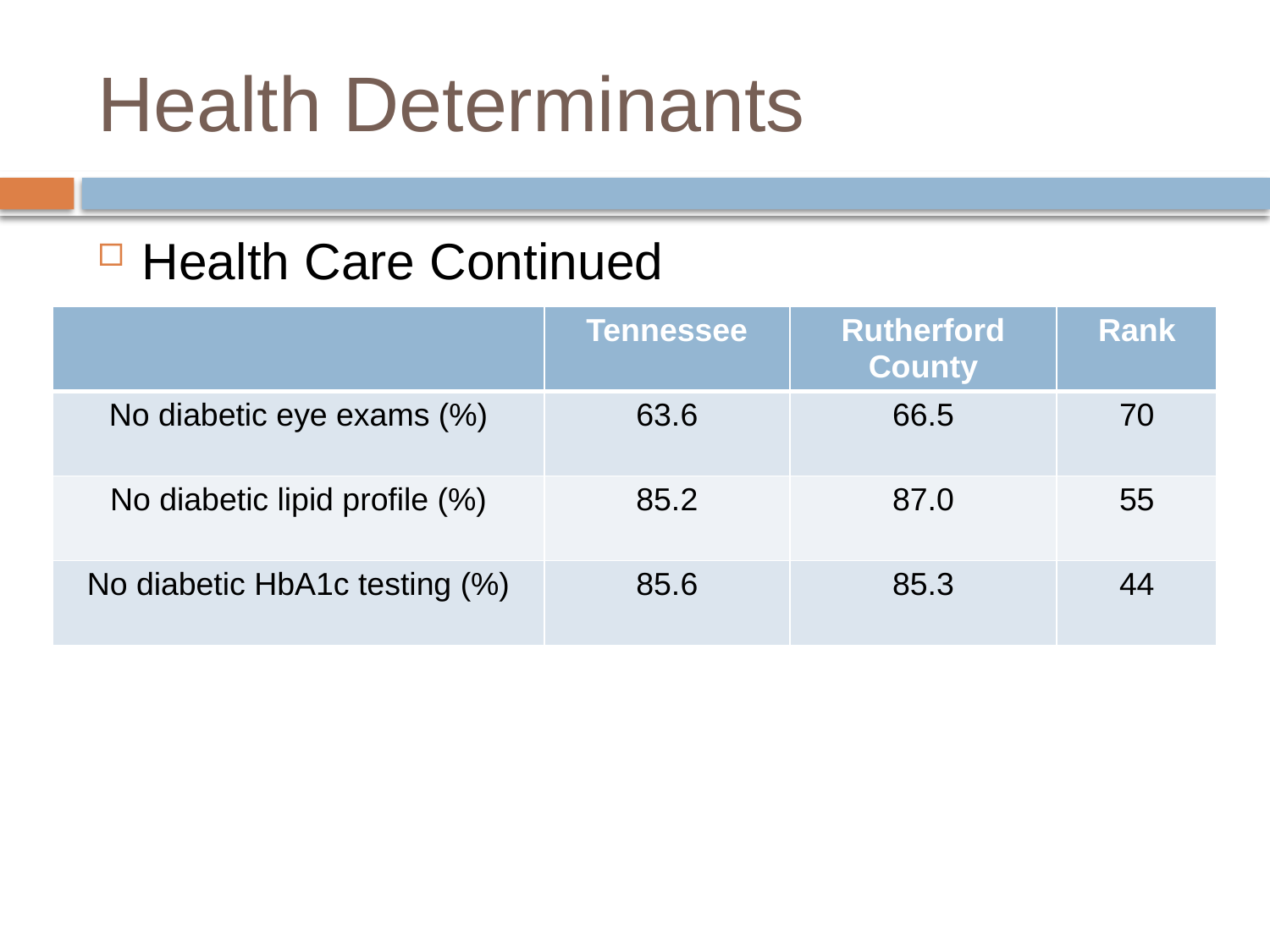

# Health Determinants
Health Care Continued

|  | Tennessee | Rutherford County | Rank |
| --- | --- | --- | --- |
| No diabetic eye exams (%) | 63.6 | 66.5 | 70 |
| No diabetic lipid profile (%) | 85.2 | 87.0 | 55 |
| No diabetic HbA1c testing (%) | 85.6 | 85.3 | 44 |